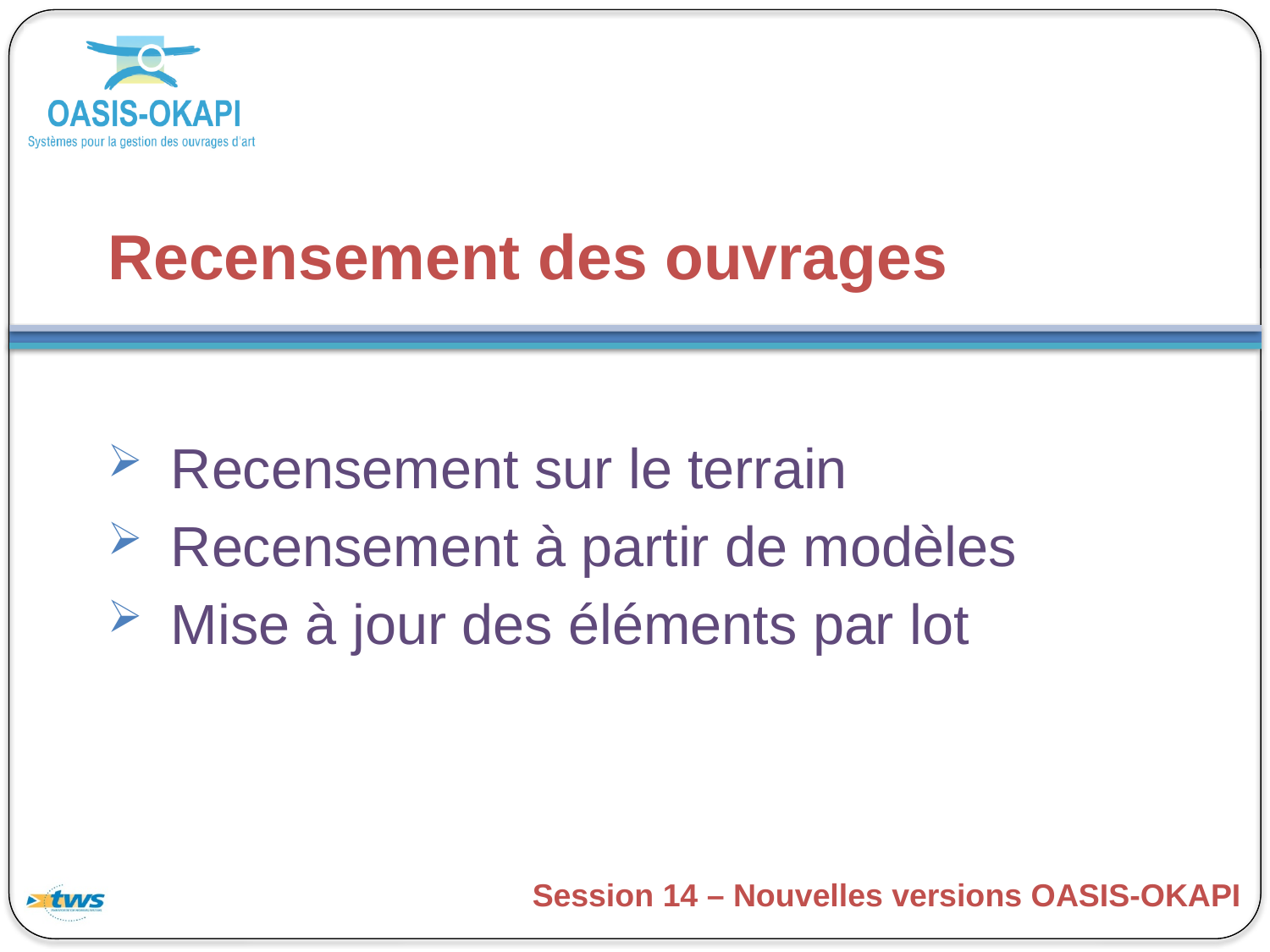

# Recensement des ouvrages
Recensement sur le terrain
Recensement à partir de modèles
Mise à jour des éléments par lot

Session 14 – Nouvelles versions OASIS-OKAPI